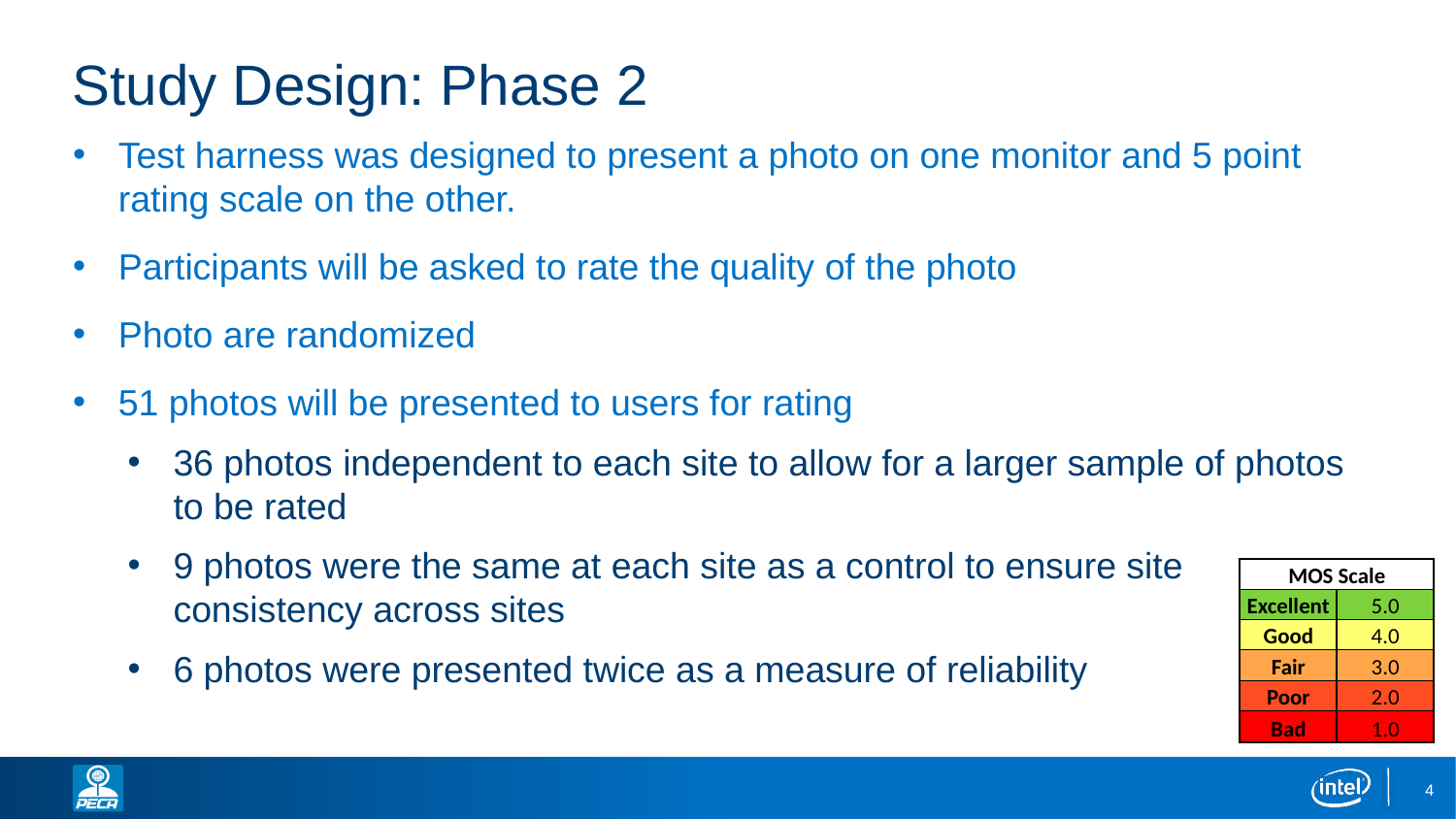

# Study Design: Phase 2
Test harness was designed to present a photo on one monitor and 5 point rating scale on the other.
Participants will be asked to rate the quality of the photo
Photo are randomized
51 photos will be presented to users for rating
36 photos independent to each site to allow for a larger sample of photos to be rated
9 photos were the same at each site as a control to ensure site consistency across sites
6 photos were presented twice as a measure of reliability

| MOS Scale |  |
| --- | --- |
| Excellent | 5.0 |
| Good | 4.0 |
| Fair | 3.0 |
| Poor | 2.0 |
| Bad | 1.0 |
4